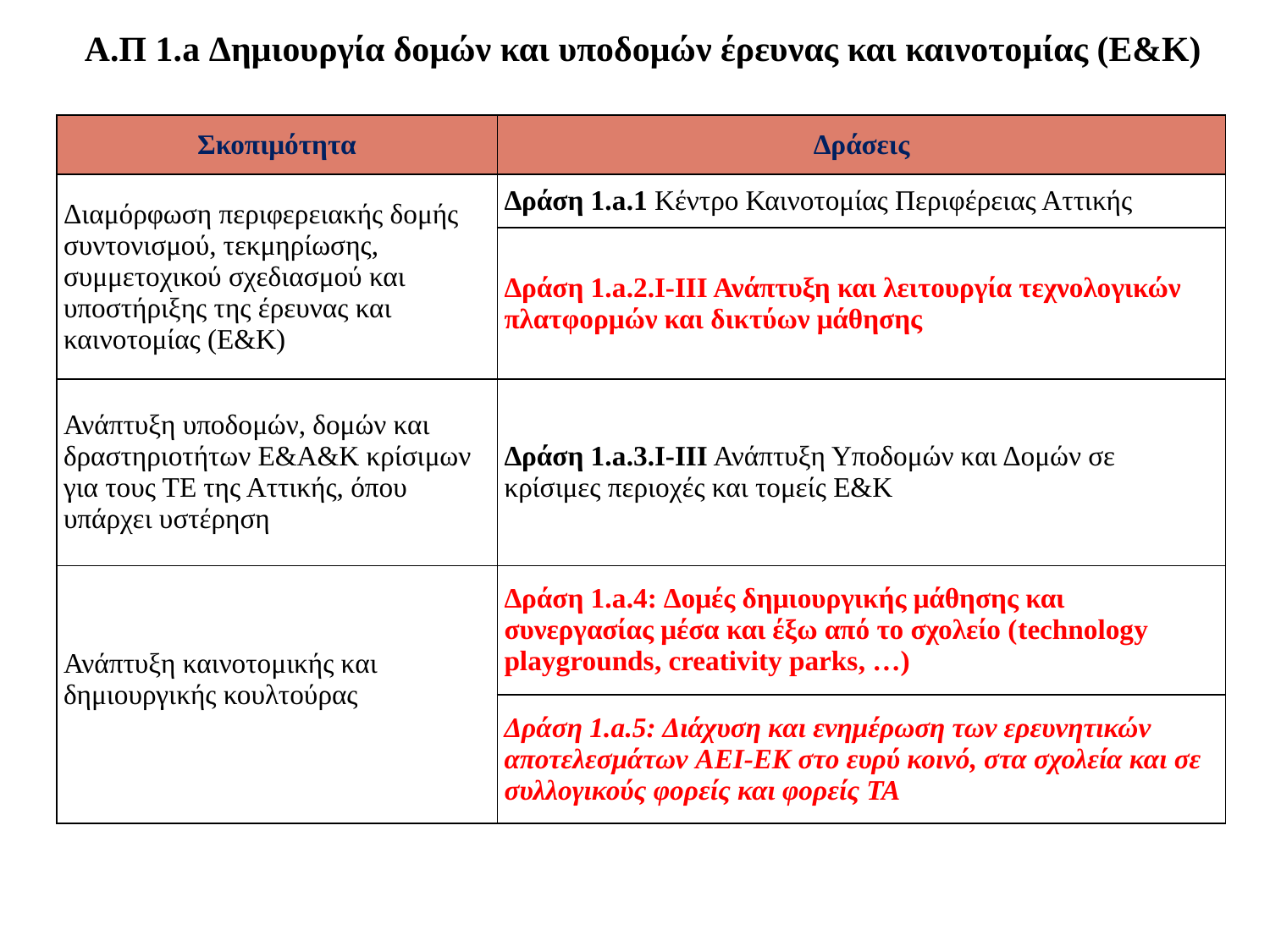

Α.Π 1.a Δημιουργία δομών και υποδομών έρευνας και καινοτομίας (Ε&Κ)
| Σκοπιμότητα | Δράσεις |
| --- | --- |
| Διαμόρφωση περιφερειακής δομής συντονισμού, τεκμηρίωσης, συμμετοχικού σχεδιασμού και υποστήριξης της έρευνας και καινοτομίας (Ε&Κ) | Δράση 1.a.1 Κέντρο Καινοτομίας Περιφέρειας Αττικής |
|  | Δράση 1.a.2.Ι-ΙΙΙ Ανάπτυξη και λειτουργία τεχνολογικών πλατφορμών και δικτύων μάθησης |
| Ανάπτυξη υποδομών, δομών και δραστηριοτήτων Ε&Α&Κ κρίσιμων για τους ΤΕ της Αττικής, όπου υπάρχει υστέρηση | Δράση 1.a.3.Ι-ΙΙΙ Ανάπτυξη Υποδομών και Δομών σε κρίσιμες περιοχές και τομείς Ε&Κ |
| Ανάπτυξη καινοτομικής και δημιουργικής κουλτούρας | Δράση 1.a.4: Δομές δημιουργικής μάθησης και συνεργασίας μέσα και έξω από το σχολείο (technology playgrounds, creativity parks, …) |
|  | Δράση 1.a.5: Διάχυση και ενημέρωση των ερευνητικών αποτελεσμάτων AΕΙ-ΕΚ στο ευρύ κοινό, στα σχολεία και σε συλλογικούς φορείς και φορείς ΤΑ |